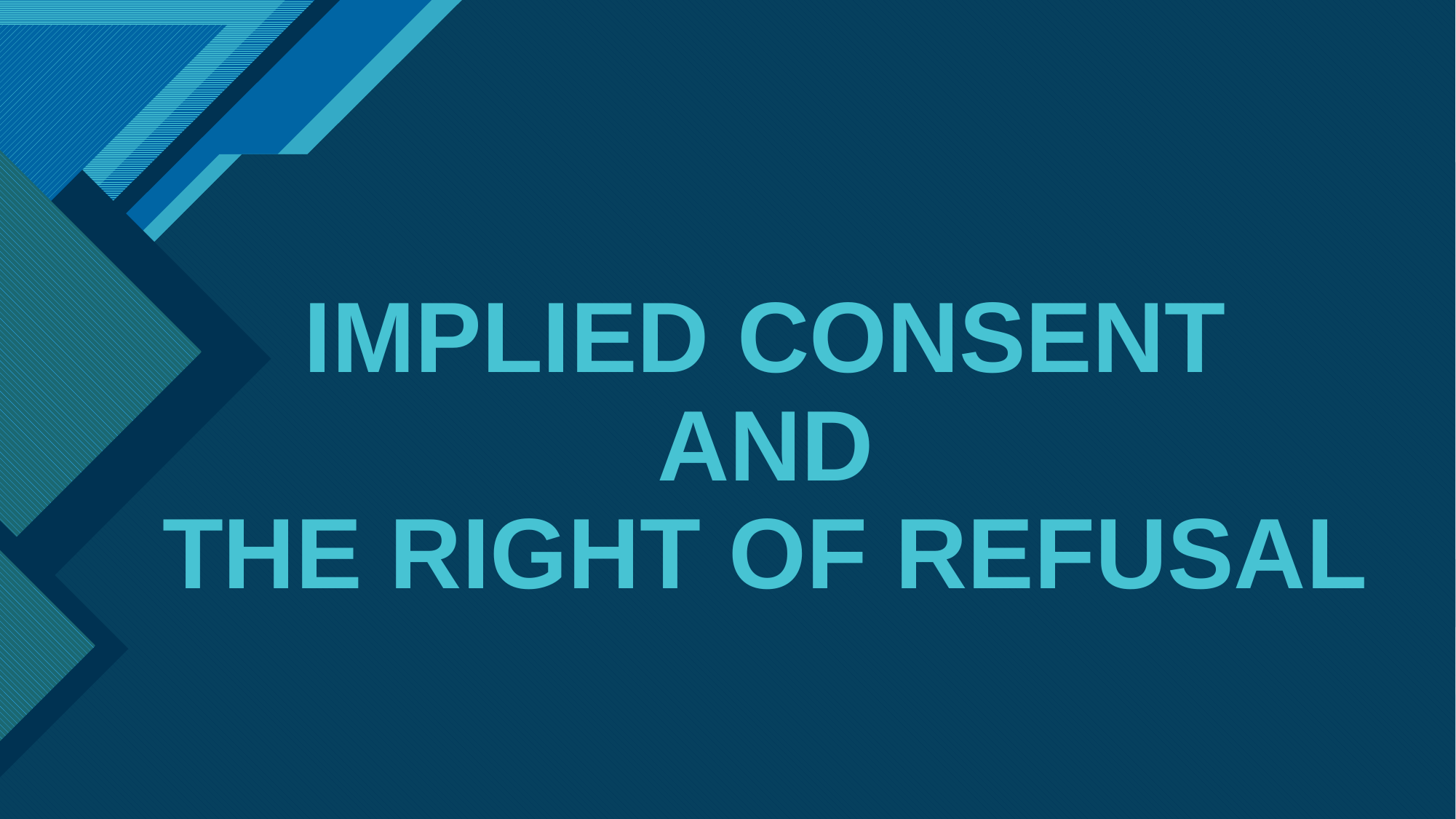

# IMPLIED CONSENT AND THE RIGHT OF REFUSAL